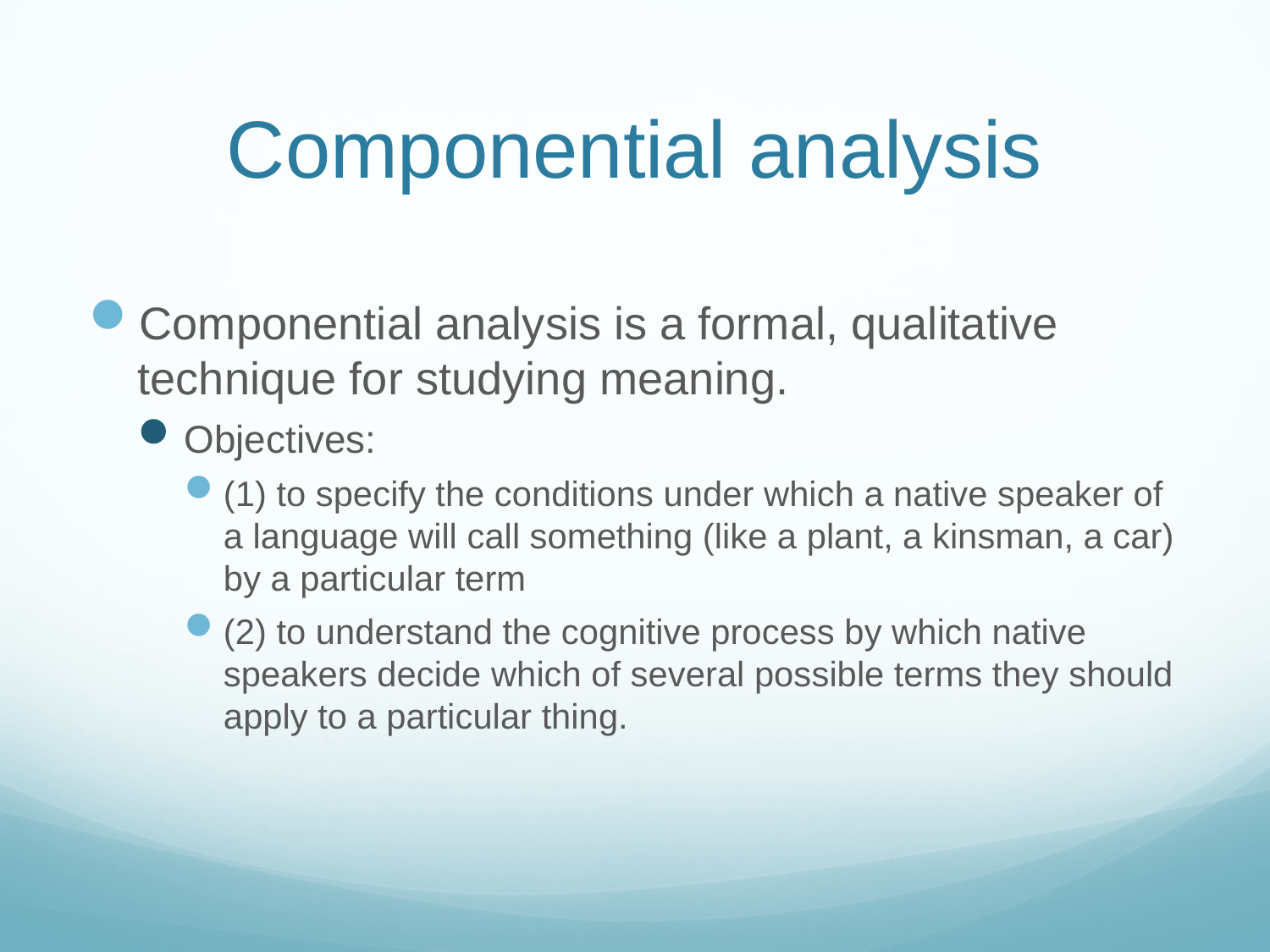

# Componential analysis

Componential analysis is a formal, qualitative technique for studying meaning.
Objectives:
(1) to specify the conditions under which a native speaker of a language will call something (like a plant, a kinsman, a car) by a particular term
(2) to understand the cognitive process by which native speakers decide which of several possible terms they should apply to a particular thing.